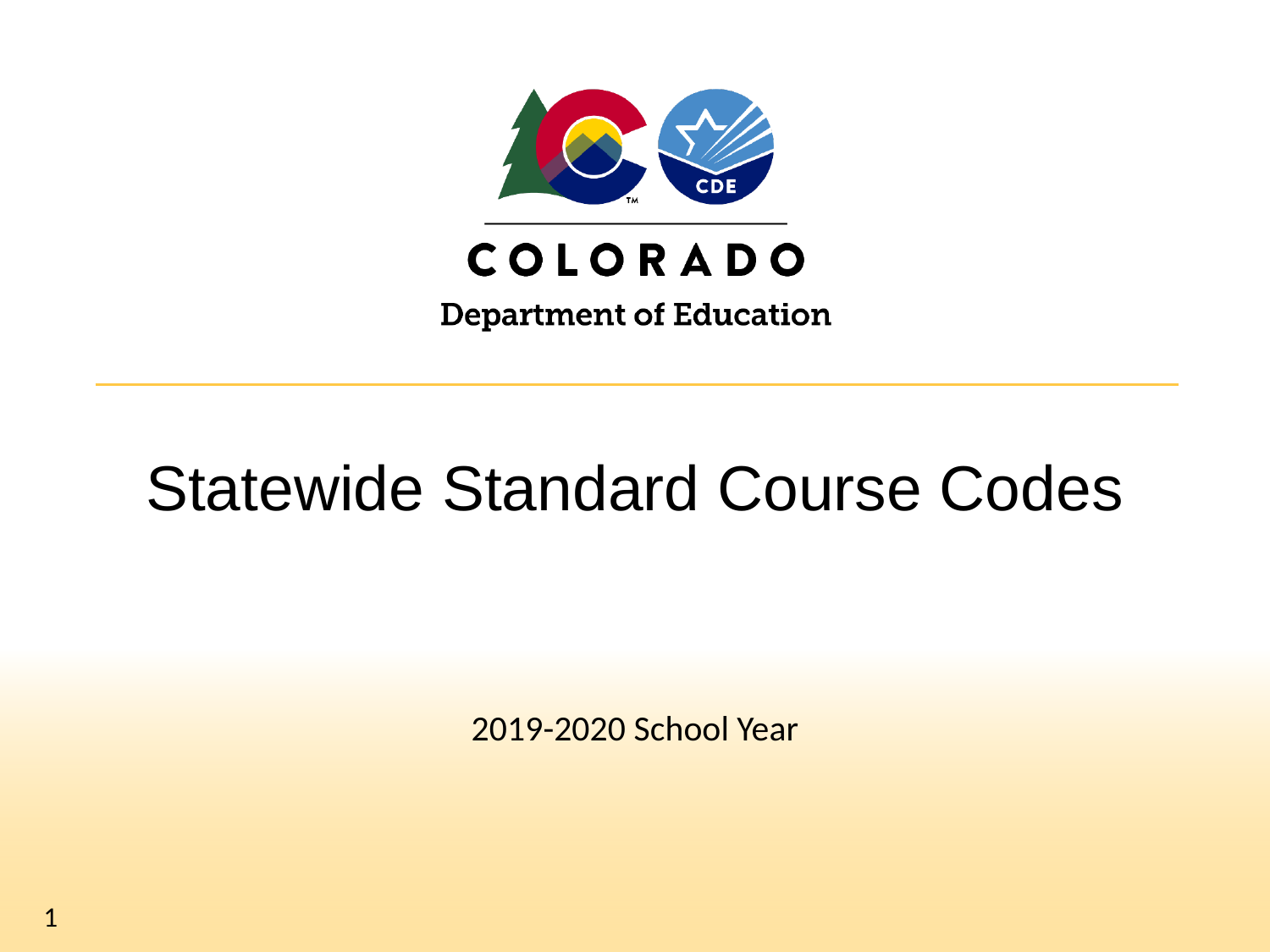

# Statewide Standard Course Codes
2019-2020 School Year
1